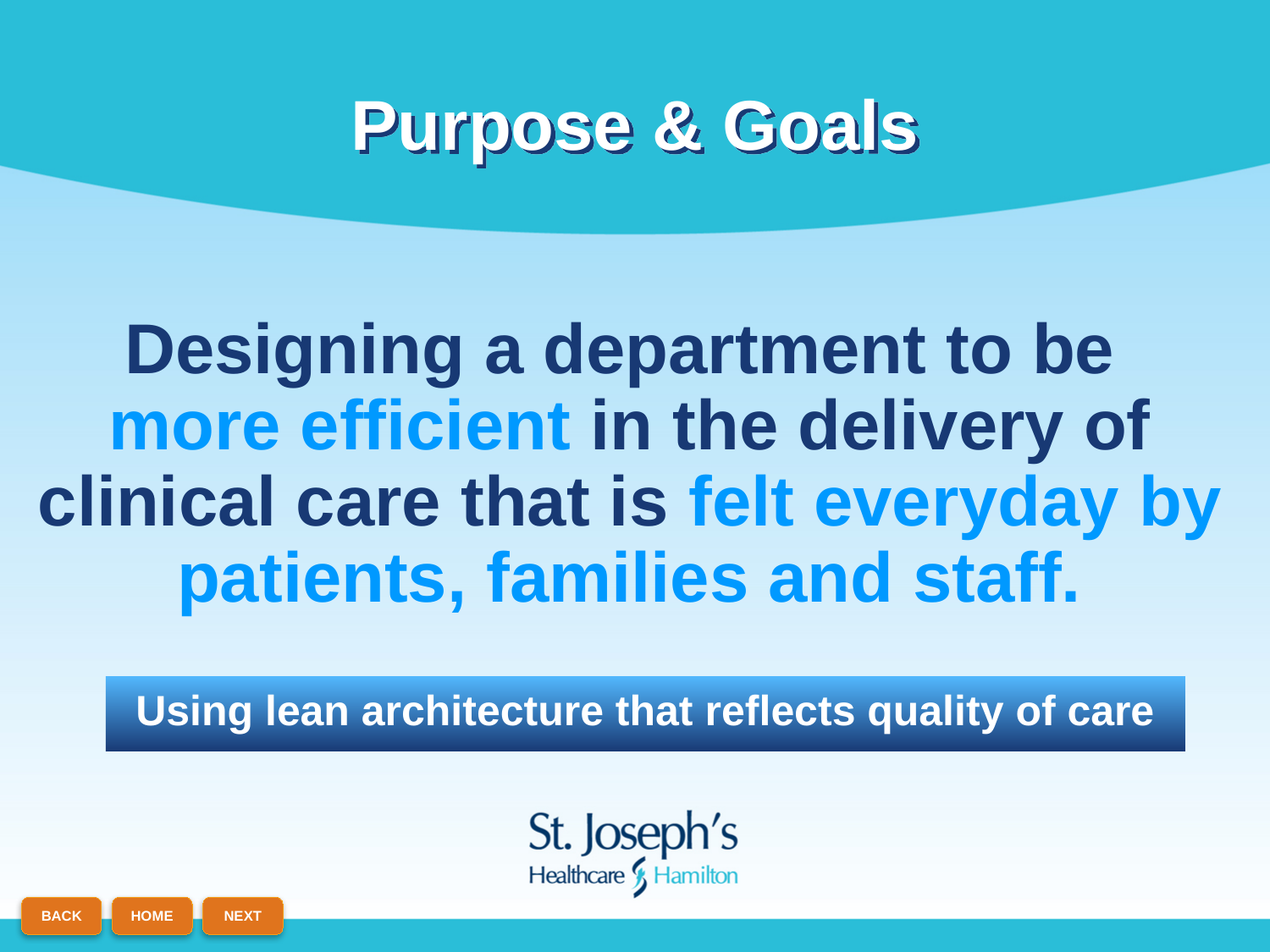

# Purpose & Goals
Designing a department to be
more efficient in the delivery of clinical care that is felt everyday by patients, families and staff.
Using lean architecture that reflects quality of care
BACK
HOME
NEXT